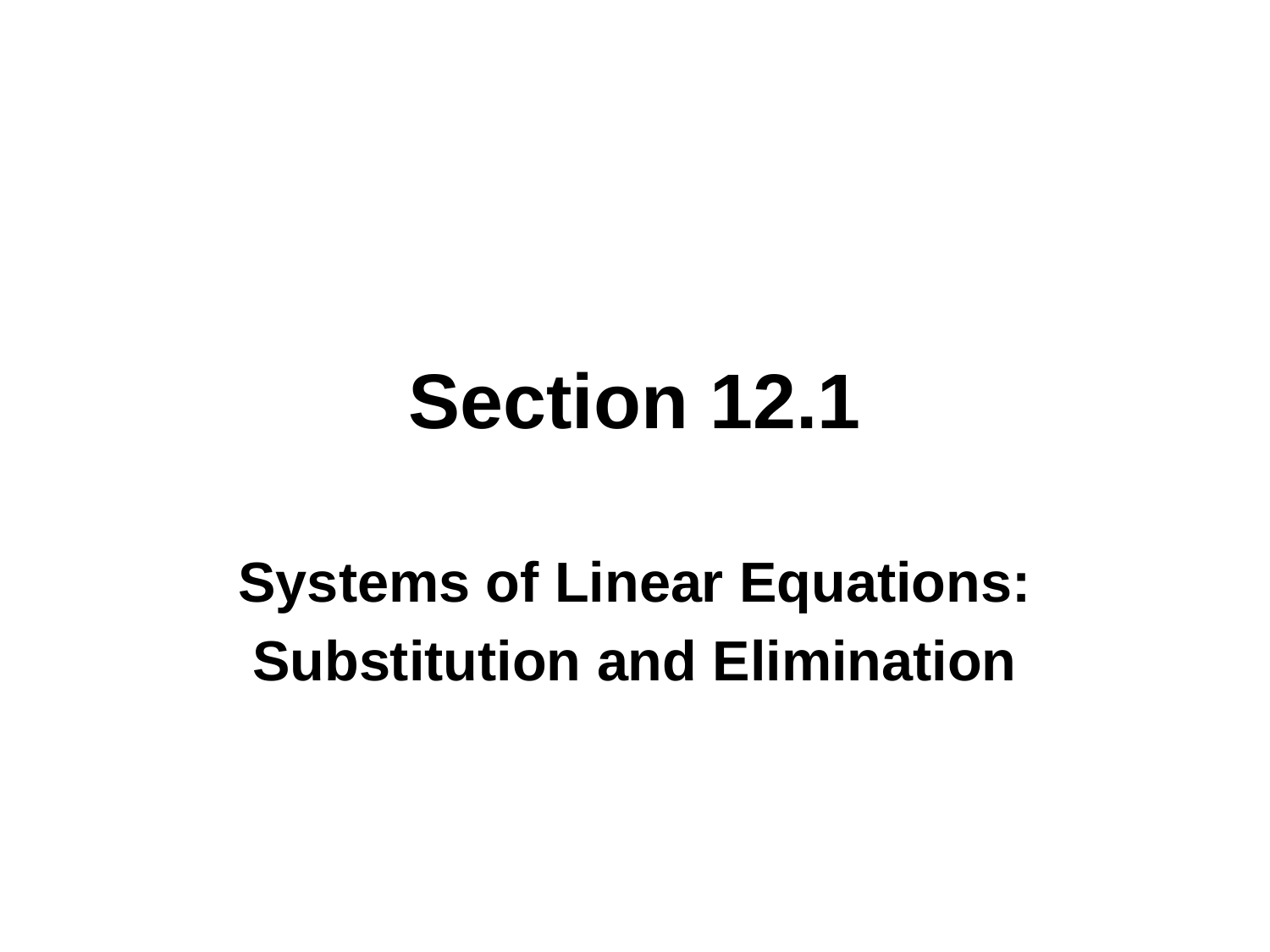

# Section 12.1
Systems of Linear Equations:
Substitution and Elimination